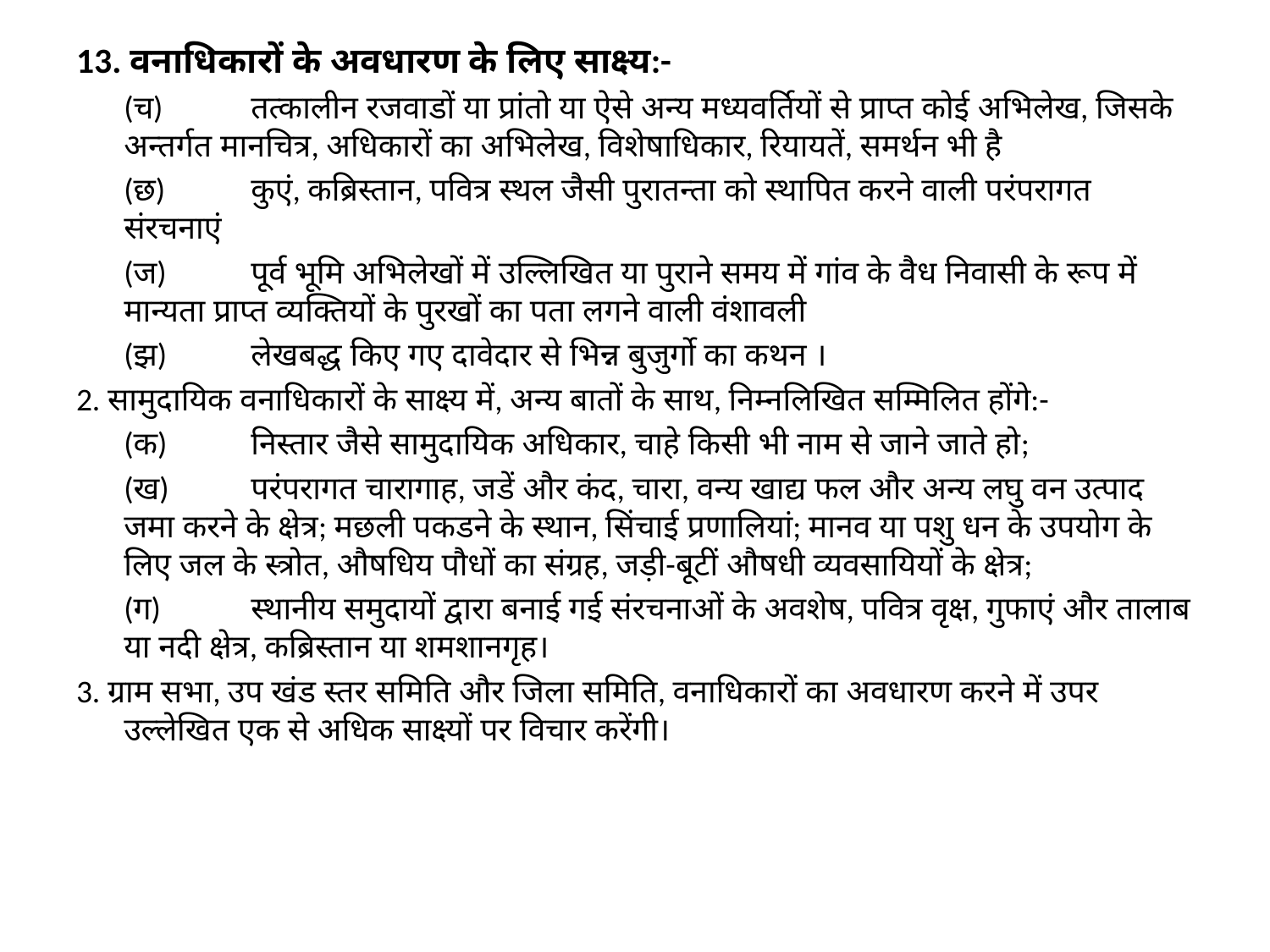

13. वनाधिकारों के अवधारण के लिए साक्ष्य:-
	(च)	तत्कालीन रजवाडों या प्रांतो या ऐसे अन्य मध्यवर्तियों से प्राप्त कोई अभिलेख, जिसके अन्तर्गत मानचित्र, अधिकारों का अभिलेख, विशेषाधिकार, रियायतें, समर्थन भी है
	(छ)	कुएं, कब्रिस्तान, पवित्र स्थल जैसी पुरातन्ता को स्थापित करने वाली परंपरागत संरचनाएं
	(ज)	पूर्व भूमि अभिलेखों में उल्लिखित या पुराने समय में गांव के वैध निवासी के रूप में मान्यता प्राप्त व्यक्तियों के पुरखों का पता लगने वाली वंशावली
	(झ)	लेखबद्ध किए गए दावेदार से भिन्न बुजुर्गो का कथन ।
2. सामुदायिक वनाधिकारों के साक्ष्य में, अन्य बातों के साथ, निम्नलिखित सम्मिलित होंगे:-
	(क)	निस्तार जैसे सामुदायिक अधिकार, चाहे किसी भी नाम से जाने जाते हो;
	(ख)	परंपरागत चारागाह, जडें और कंद, चारा, वन्य खाद्य फल और अन्य लघु वन उत्पाद जमा करने के क्षेत्र; मछली पकडने के स्थान, सिंचाई प्रणालियां; मानव या पशु धन के उपयोग के लिए जल के स्त्रोत, औषधिय पौधों का संग्रह, जड़ी-बूटीं औषधी व्यवसायियों के क्षेत्र;
	(ग)	स्थानीय समुदायों द्वारा बनाई गई संरचनाओं के अवशेष, पवित्र वृक्ष, गुफाएं और तालाब या नदी क्षेत्र, कब्रिस्तान या शमशानगृह।
3. ग्राम सभा, उप खंड स्तर समिति और जिला समिति, वनाधिकारों का अवधारण करने में उपर उल्लेखित एक से अधिक साक्ष्यों पर विचार करेंगी।